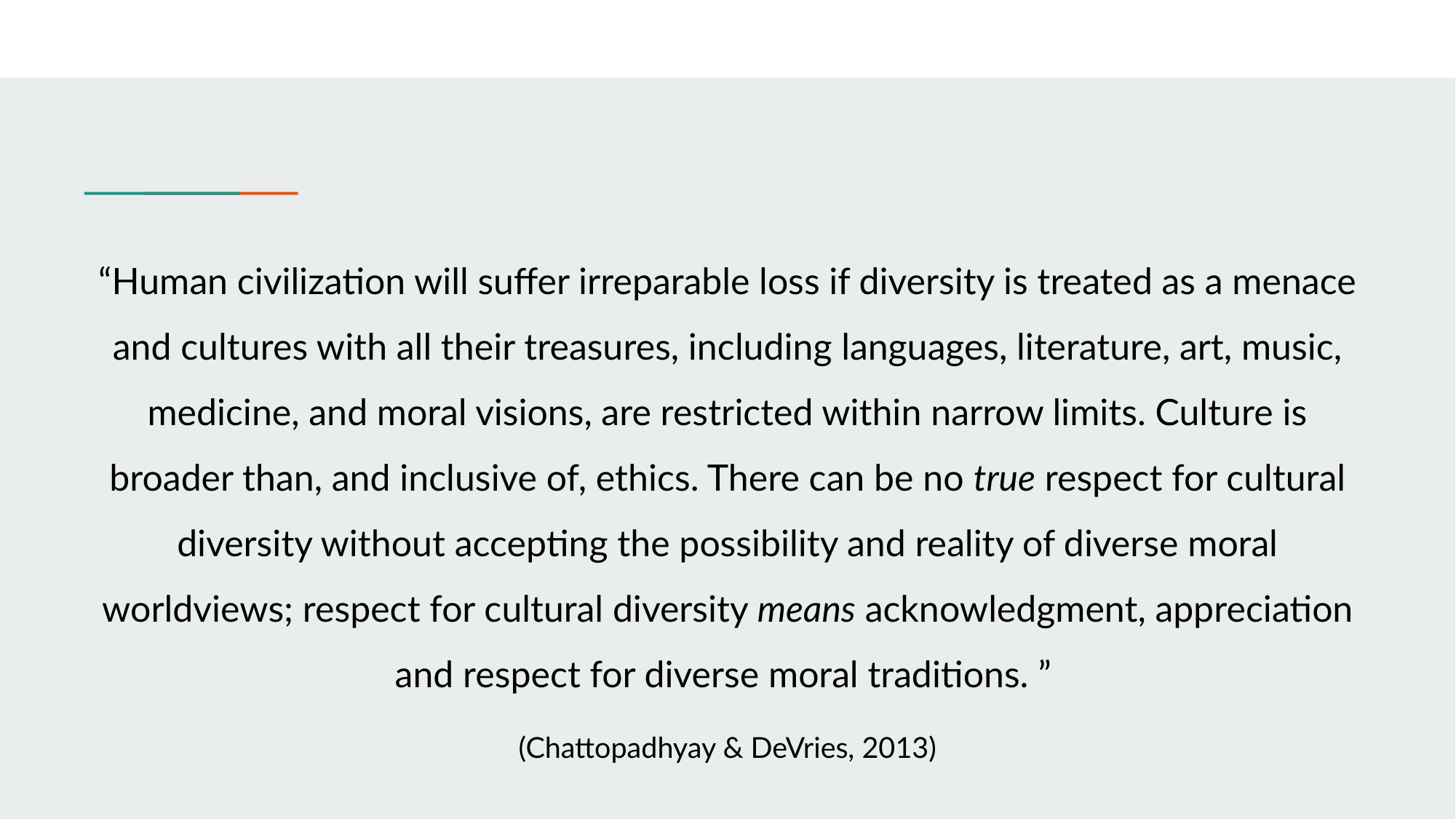

“Human civilization will suffer irreparable loss if diversity is treated as a menace and cultures with all their treasures, including languages, literature, art, music, medicine, and moral visions, are restricted within narrow limits. Culture is broader than, and inclusive of, ethics. There can be no true respect for cultural diversity without accepting the possibility and reality of diverse moral worldviews; respect for cultural diversity means acknowledgment, appreciation and respect for diverse moral traditions. ”
(Chattopadhyay & DeVries, 2013)